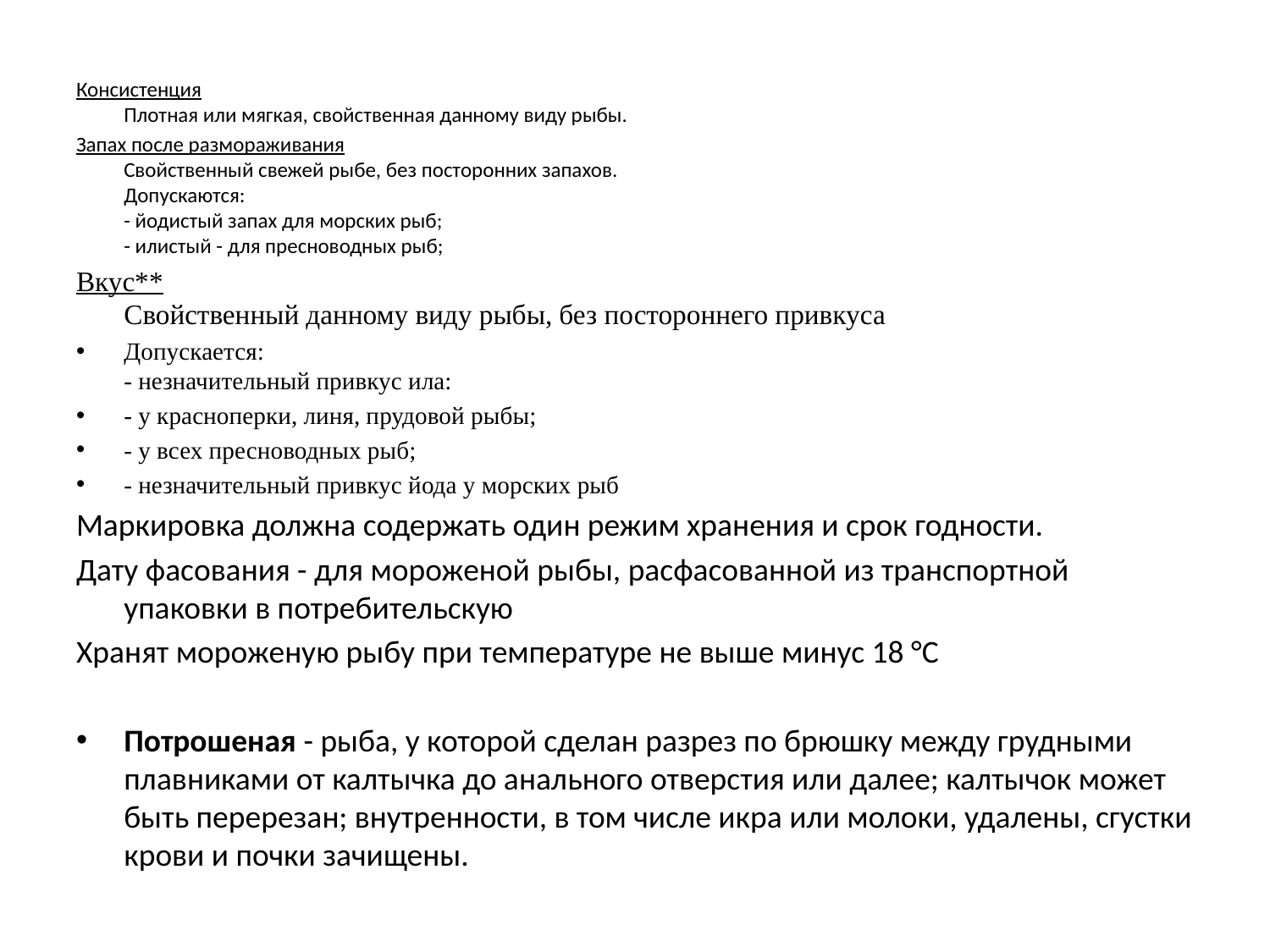

Консистенция
Плотная или мягкая, свойственная данному виду рыбы.
Запах после размораживания
Свойственный свежей рыбе, без посторонних запахов.
Допускаются:
- йодистый запах для морских рыб;
- илистый - для пресноводных рыб;
Вкус**
Свойственный данному виду рыбы, без постороннего привкуса
Допускается:
- незначительный привкус ила:
- у красноперки, линя, прудовой рыбы;
- у всех пресноводных рыб;
- незначительный привкус йода у морских рыб
Маркировка должна содержать один режим хранения и срок годности.
Дату фасования - для мороженой рыбы, расфасованной из транспортной упаковки в потребительскую
Хранят мороженую рыбу при температуре не выше минус 18 °С

Потрошеная - рыба, у которой сделан разрез по брюшку между грудными плавниками от калтычка до анального отверстия или далее; калтычок может быть перерезан; внутренности, в том числе икра или молоки, удалены, сгустки крови и почки зачищены.